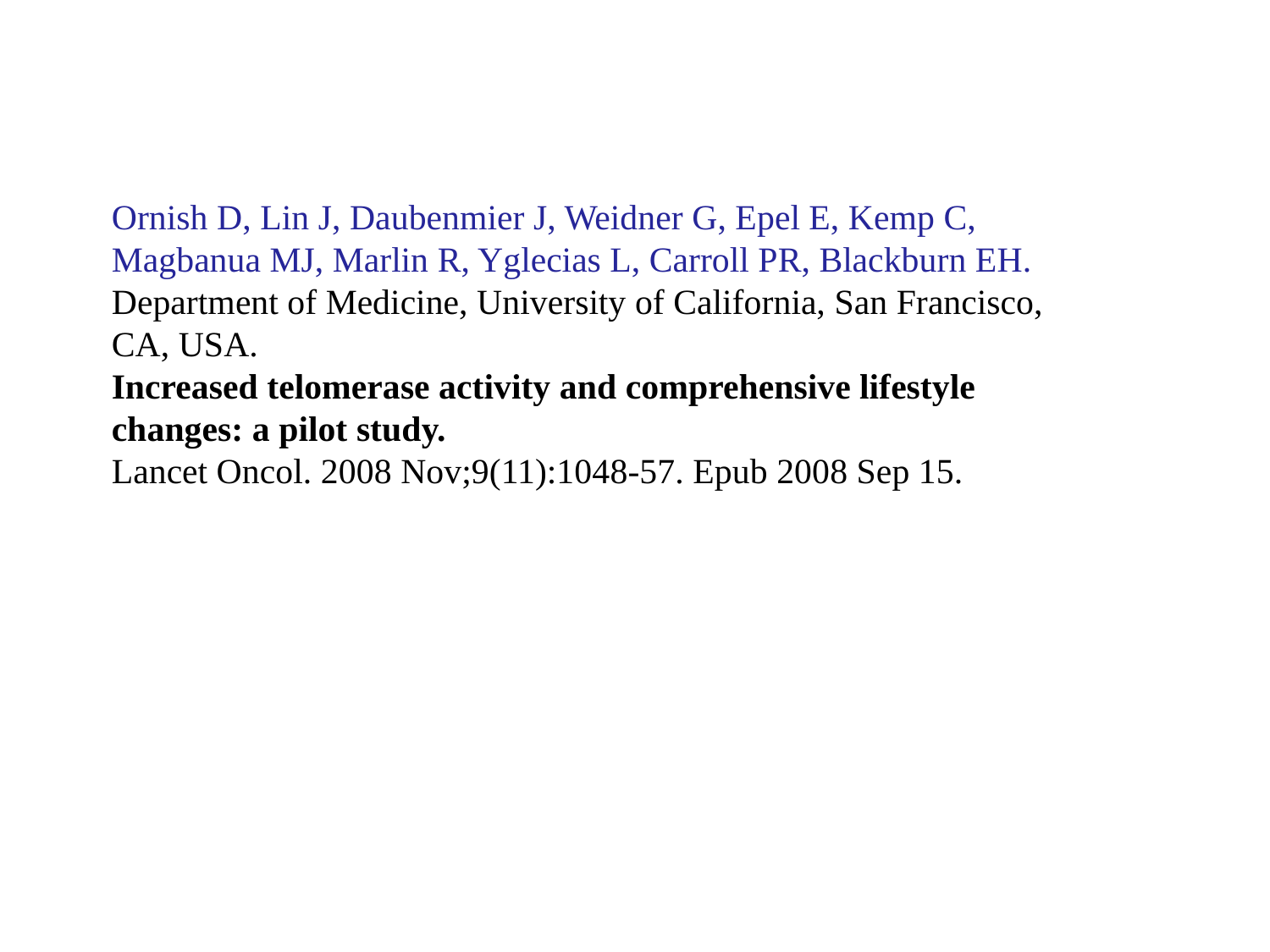

Ornish D, Lin J, Daubenmier J, Weidner G, Epel E, Kemp C, Magbanua MJ, Marlin R, Yglecias L, Carroll PR, Blackburn EH.
Department of Medicine, University of California, San Francisco, CA, USA.
Increased telomerase activity and comprehensive lifestyle changes: a pilot study.
Lancet Oncol. 2008 Nov;9(11):1048-57. Epub 2008 Sep 15.